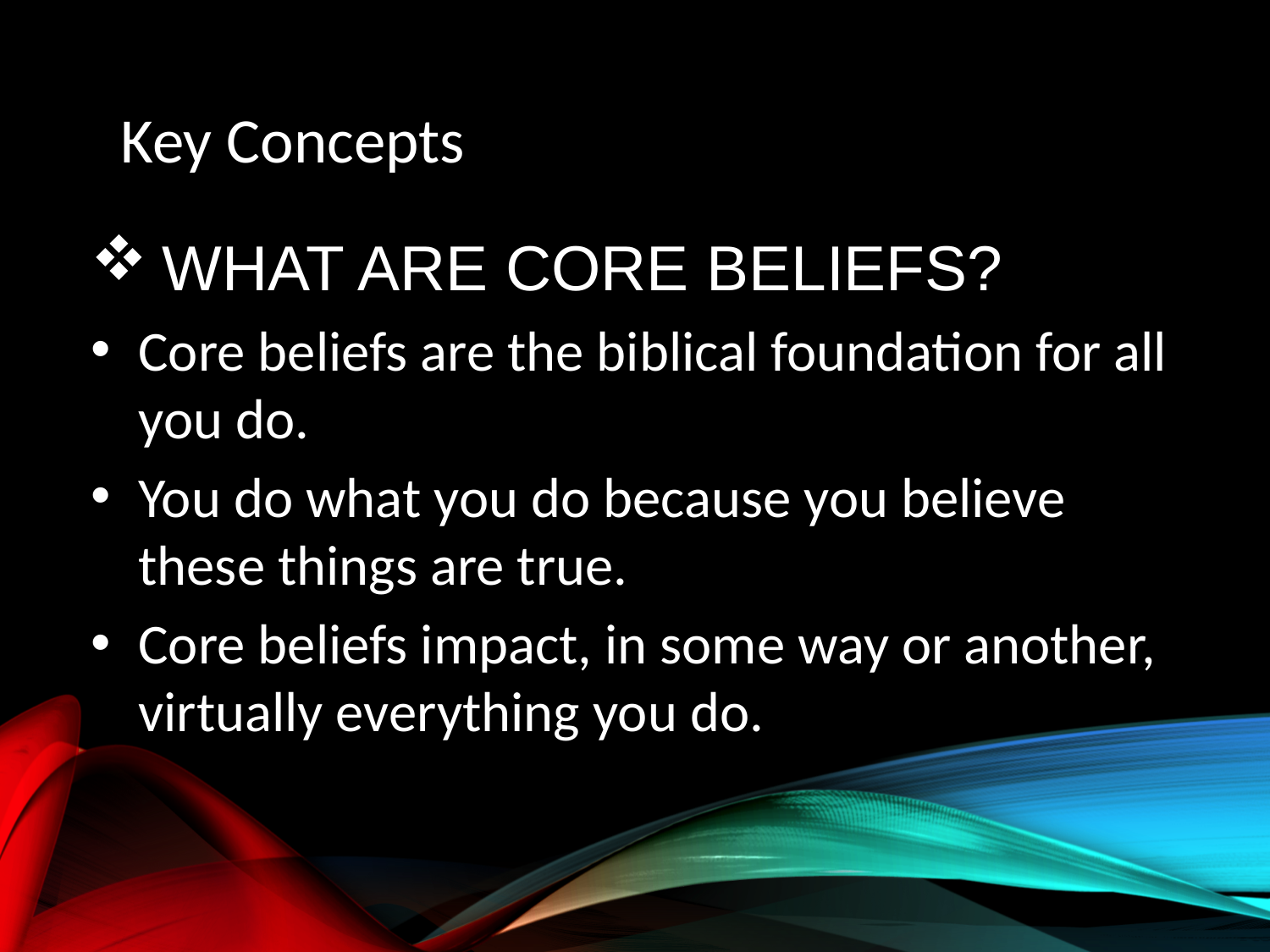

Key Concepts
What are Core Beliefs?
Core beliefs are the biblical foundation for all you do.
You do what you do because you believe these things are true.
Core beliefs impact, in some way or another, virtually everything you do.